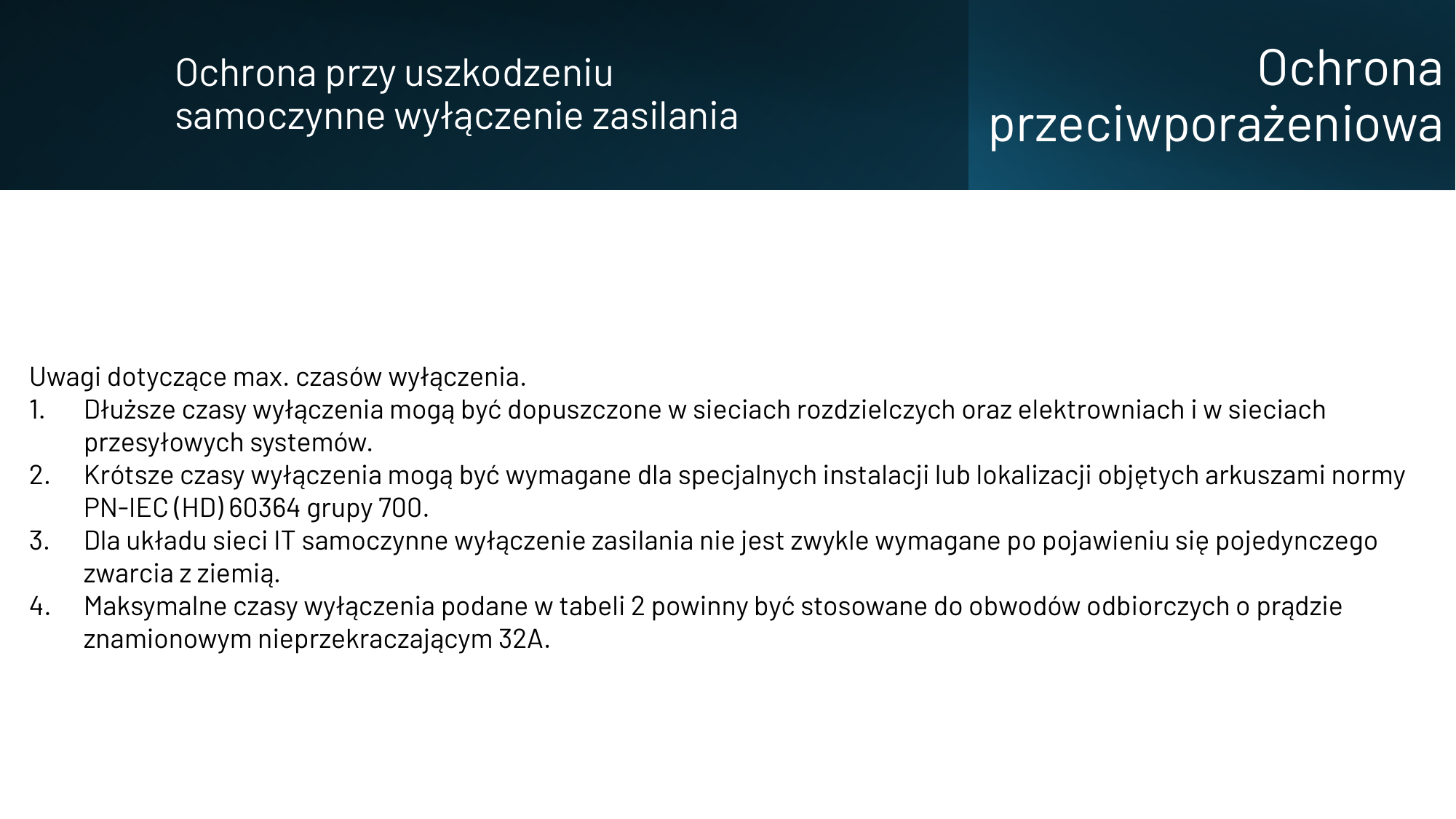

Ochrona przy uszkodzeniu samoczynne wyłączenie zasilania
Ochrona przeciwporażeniowa
Uwagi dotyczące max. czasów wyłączenia.
Dłuższe czasy wyłączenia mogą być dopuszczone w sieciach rozdzielczych oraz elektrowniach i w sieciach przesyłowych systemów.
Krótsze czasy wyłączenia mogą być wymagane dla specjalnych instalacji lub lokalizacji objętych arkuszami normy PN-IEC (HD) 60364 grupy 700.
Dla układu sieci IT samoczynne wyłączenie zasilania nie jest zwykle wymagane po pojawieniu się pojedynczego zwarcia z ziemią.
Maksymalne czasy wyłączenia podane w tabeli 2 powinny być stosowane do obwodów odbiorczych o prądzie znamionowym nieprzekraczającym 32A.